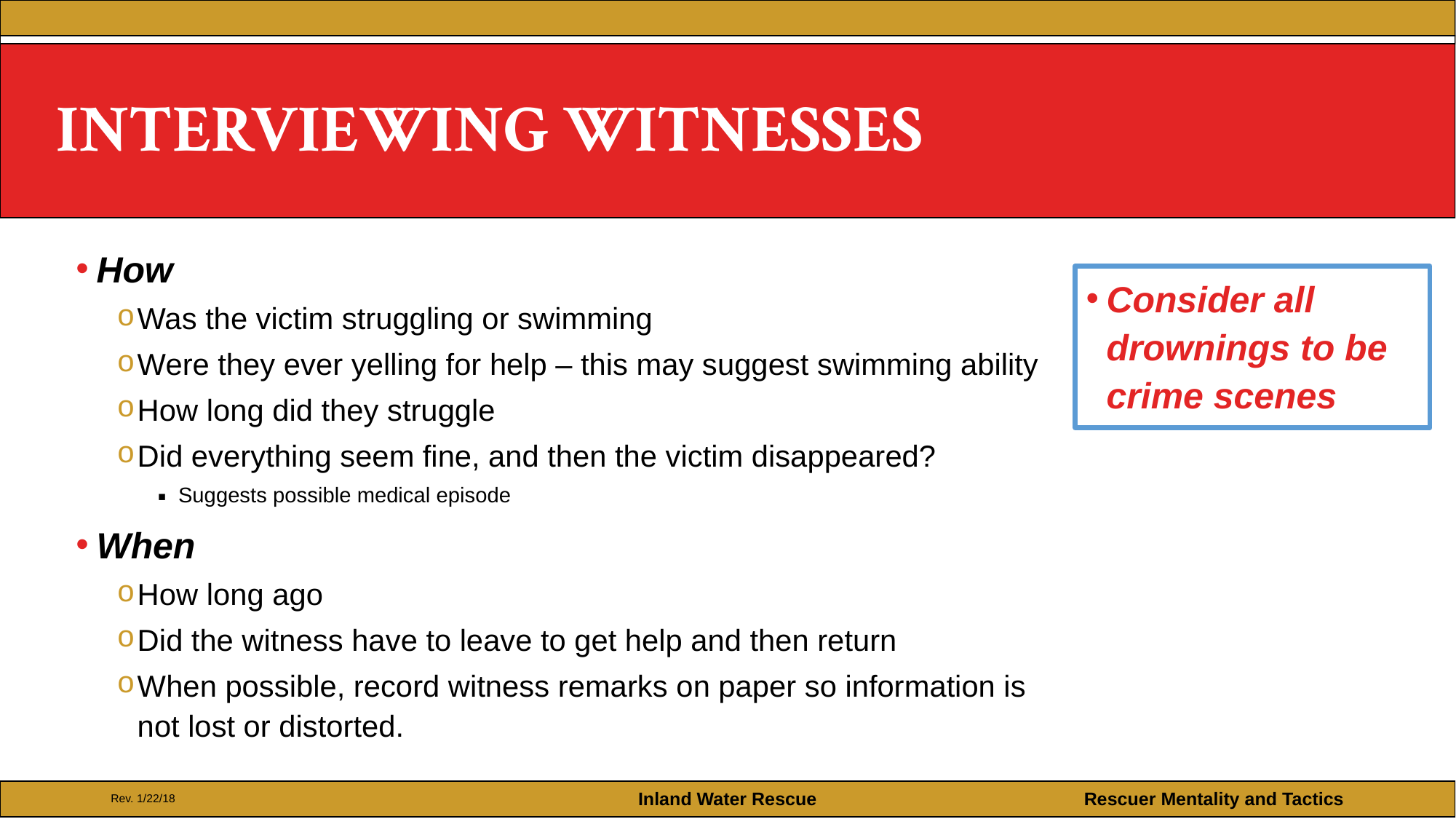

# Interviewing Witnesses
How
Was the victim struggling or swimming
Were they ever yelling for help – this may suggest swimming ability
How long did they struggle
Did everything seem fine, and then the victim disappeared?
Suggests possible medical episode
When
How long ago
Did the witness have to leave to get help and then return
When possible, record witness remarks on paper so information is not lost or distorted.
Consider all drownings to be crime scenes
Rev. 1/22/18
Inland Water Rescue
Rescuer Mentality and Tactics